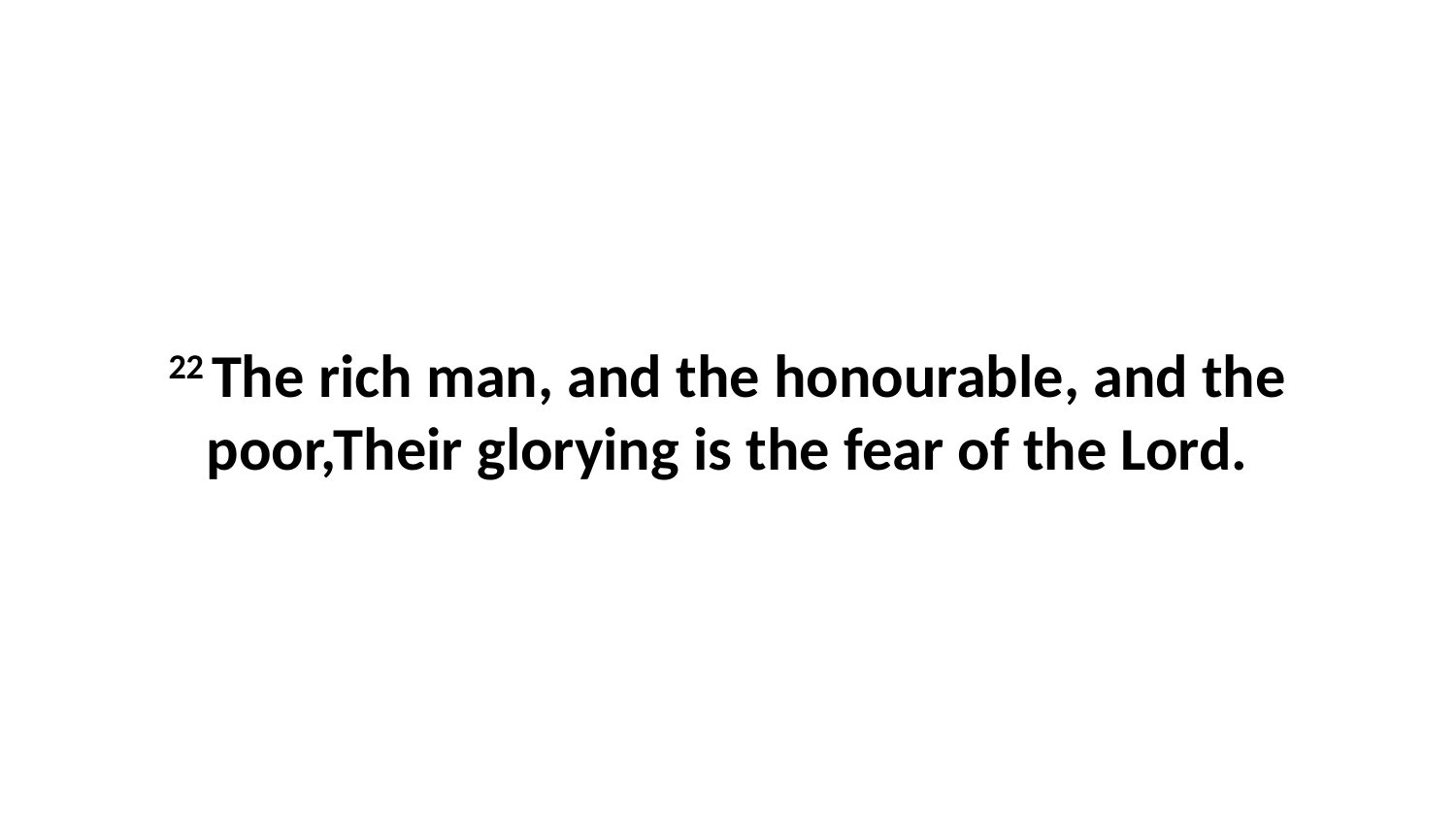

22 The rich man, and the honourable, and the poor,Their glorying is the fear of the Lord.